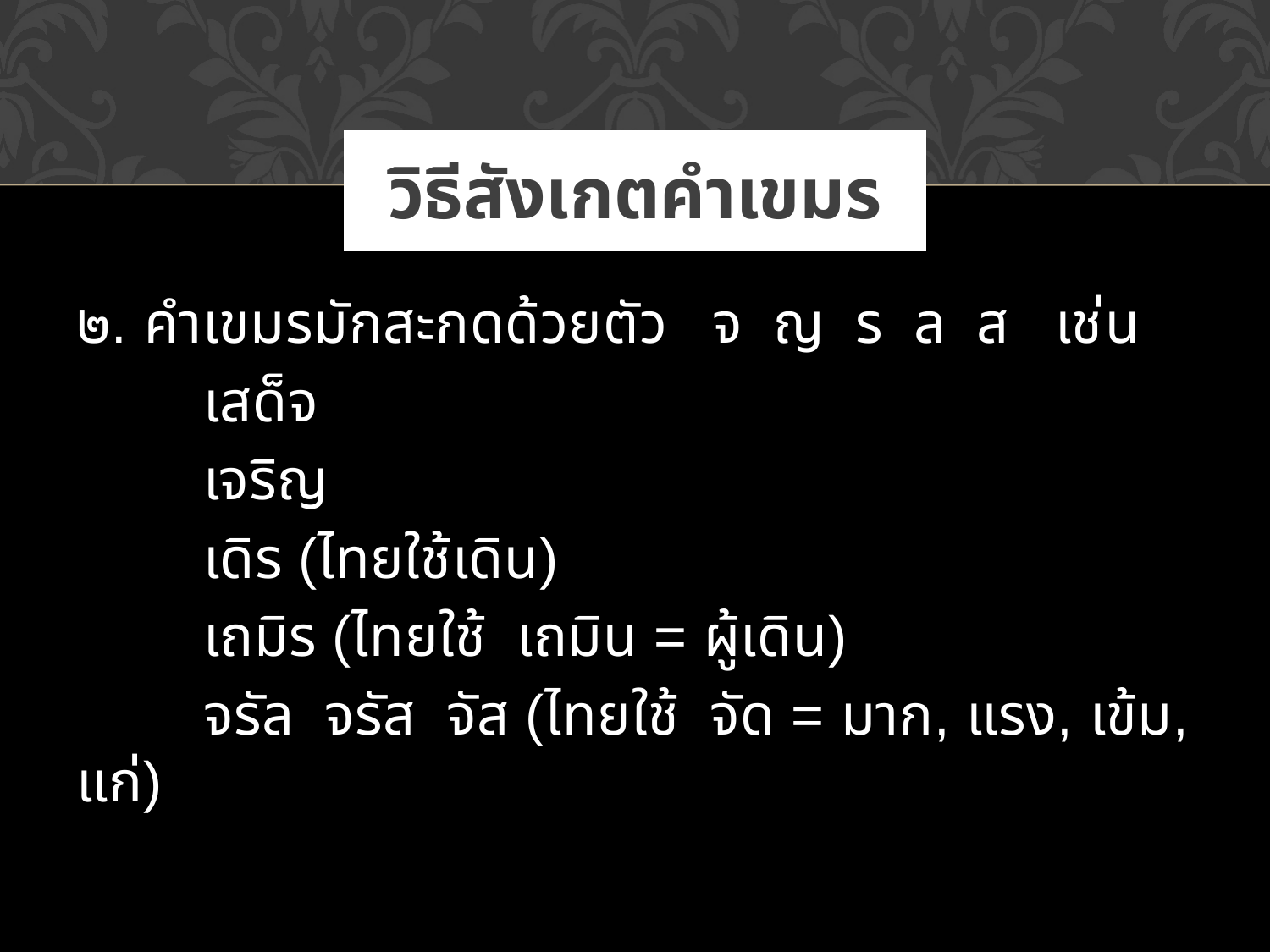

# วิธีสังเกตคำเขมร
๒. คำเขมรมักสะกดด้วยตัว   จ  ญ  ร  ล  ส   เช่น
	เสด็จ
	เจริญ
	เดิร (ไทยใช้เดิน)
	เถมิร (ไทยใช้  เถมิน = ผู้เดิน)
	จรัล  จรัส  จัส (ไทยใช้  จัด = มาก, แรง, เข้ม, แก่)